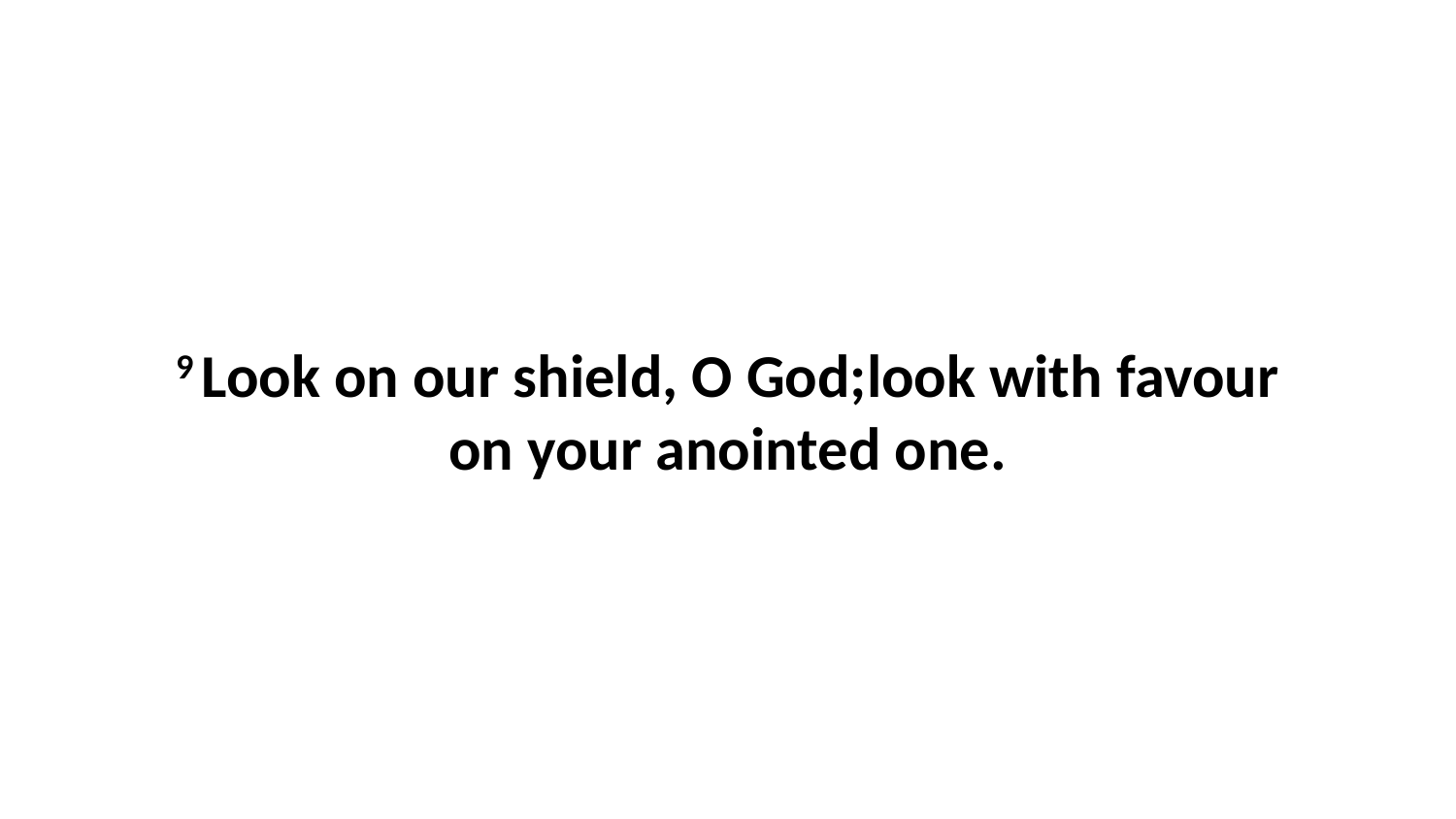

9 Look on our shield, O God;look with favour on your anointed one.